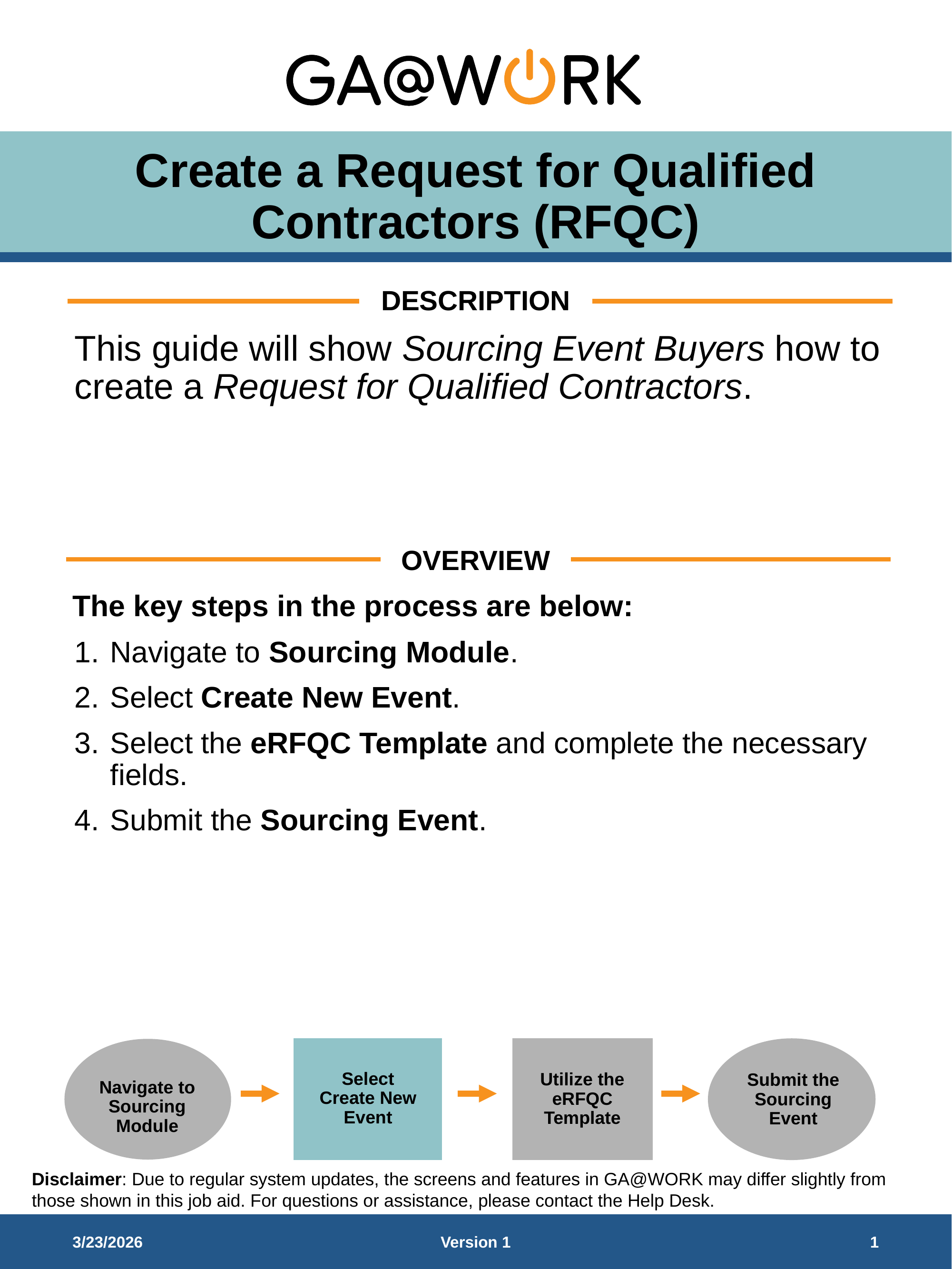

# Create a Request for Qualified Contractors (RFQC)
DESCRIPTION
This guide will show Sourcing Event Buyers how to create a Request for Qualified Contractors.

OVERVIEW
The key steps in the process are below:
Navigate to Sourcing Module.
Select Create New Event.
Select the eRFQC Template and complete the necessary fields.
Submit the Sourcing Event.

Navigate to Sourcing Module
Select Create New Event
Utilize the eRFQC Template
Submit the Sourcing Event
3/23/2026
Version 1
1